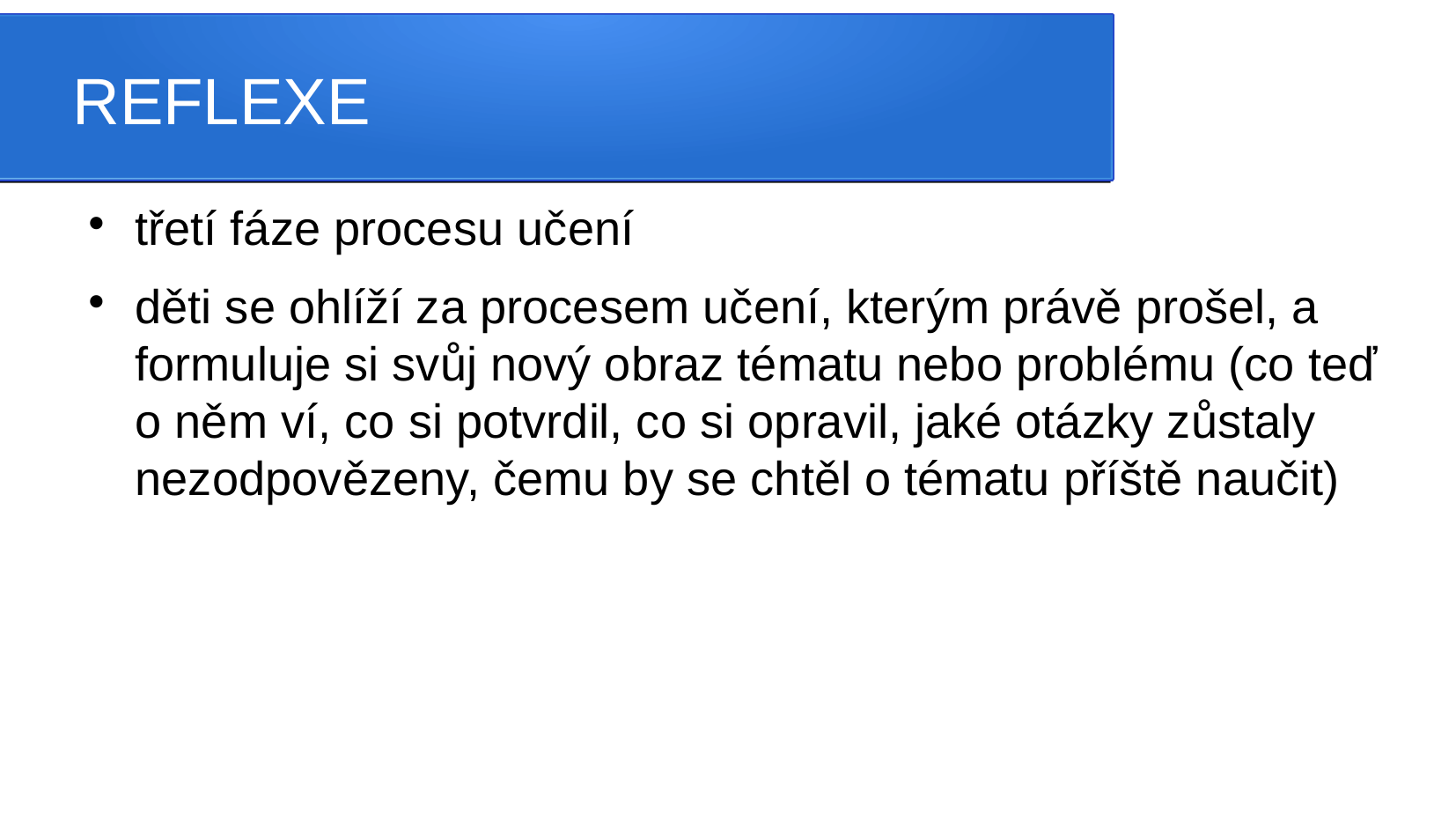

REFLEXE
třetí fáze procesu učení
děti se ohlíží za procesem učení, kterým právě prošel, a formuluje si svůj nový obraz tématu nebo problému (co teď o něm ví, co si potvrdil, co si opravil, jaké otázky zůstaly nezodpovězeny, čemu by se chtěl o tématu příště naučit)